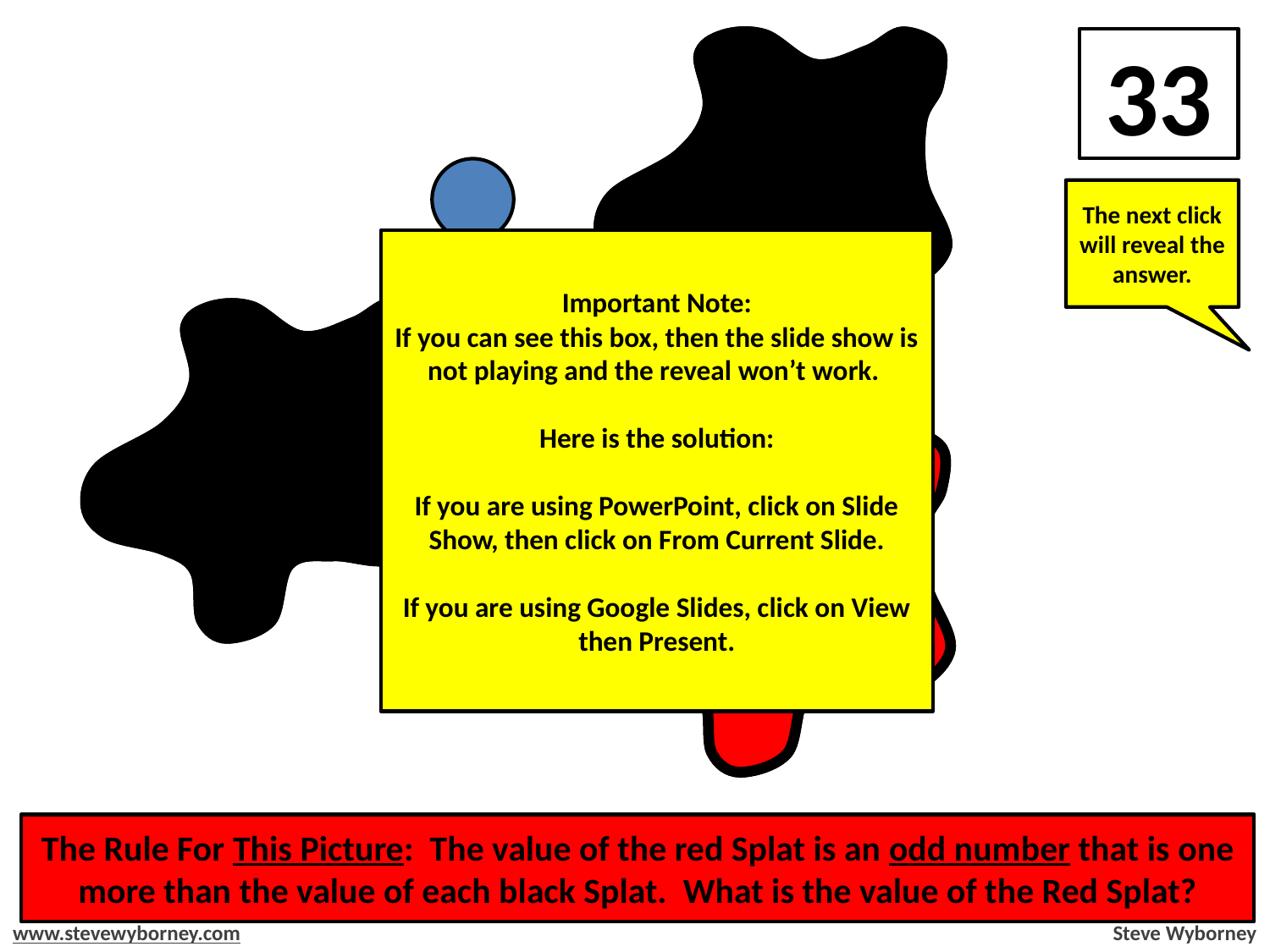

33
10

The next click will reveal the answer.
Important Note:
If you can see this box, then the slide show is not playing and the reveal won’t work.

Here is the solution:

If you are using PowerPoint, click on Slide Show, then click on From Current Slide.

If you are using Google Slides, click on View then Present.

10

11
The Rule For This Picture:  The value of the red Splat is an odd number that is one more than the value of each black Splat.  What is the value of the Red Splat?
www.stevewyborney.com
Steve Wyborney